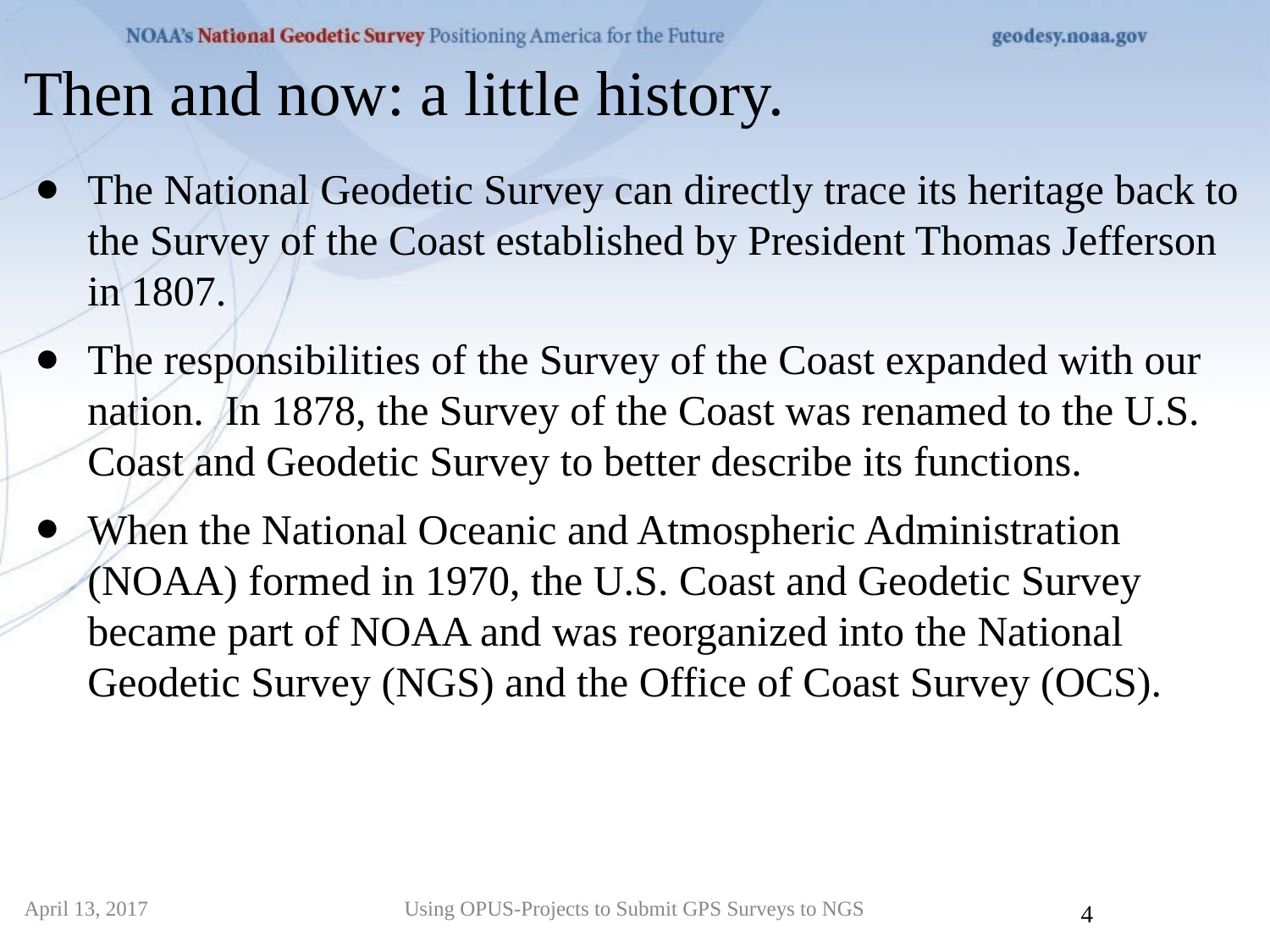

Then and now: a little history.

The National Geodetic Survey can directly trace its heritage back to the Survey of the Coast established by President Thomas Jefferson in 1807.
The responsibilities of the Survey of the Coast expanded with our nation.  In 1878, the Survey of the Coast was renamed to the U.S. Coast and Geodetic Survey to better describe its functions.
When the National Oceanic and Atmospheric Administration (NOAA) formed in 1970, the U.S. Coast and Geodetic Survey became part of NOAA and was reorganized into the National Geodetic Survey (NGS) and the Office of Coast Survey (OCS).

April 13, 2017
Using OPUS-Projects to Submit GPS Surveys to NGS
4